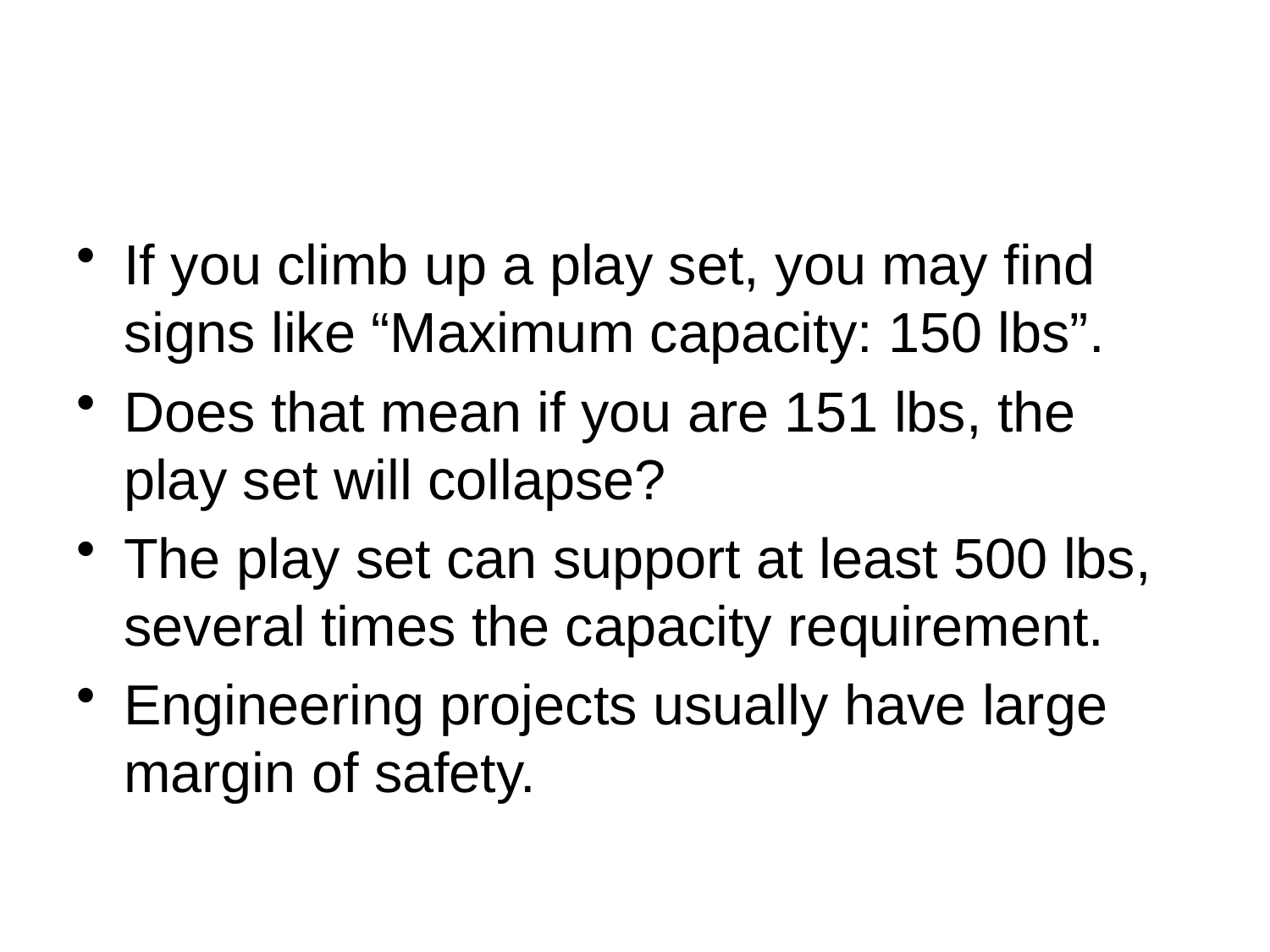

#
If you climb up a play set, you may find signs like “Maximum capacity: 150 lbs”.
Does that mean if you are 151 lbs, the play set will collapse?
The play set can support at least 500 lbs, several times the capacity requirement.
Engineering projects usually have large margin of safety.